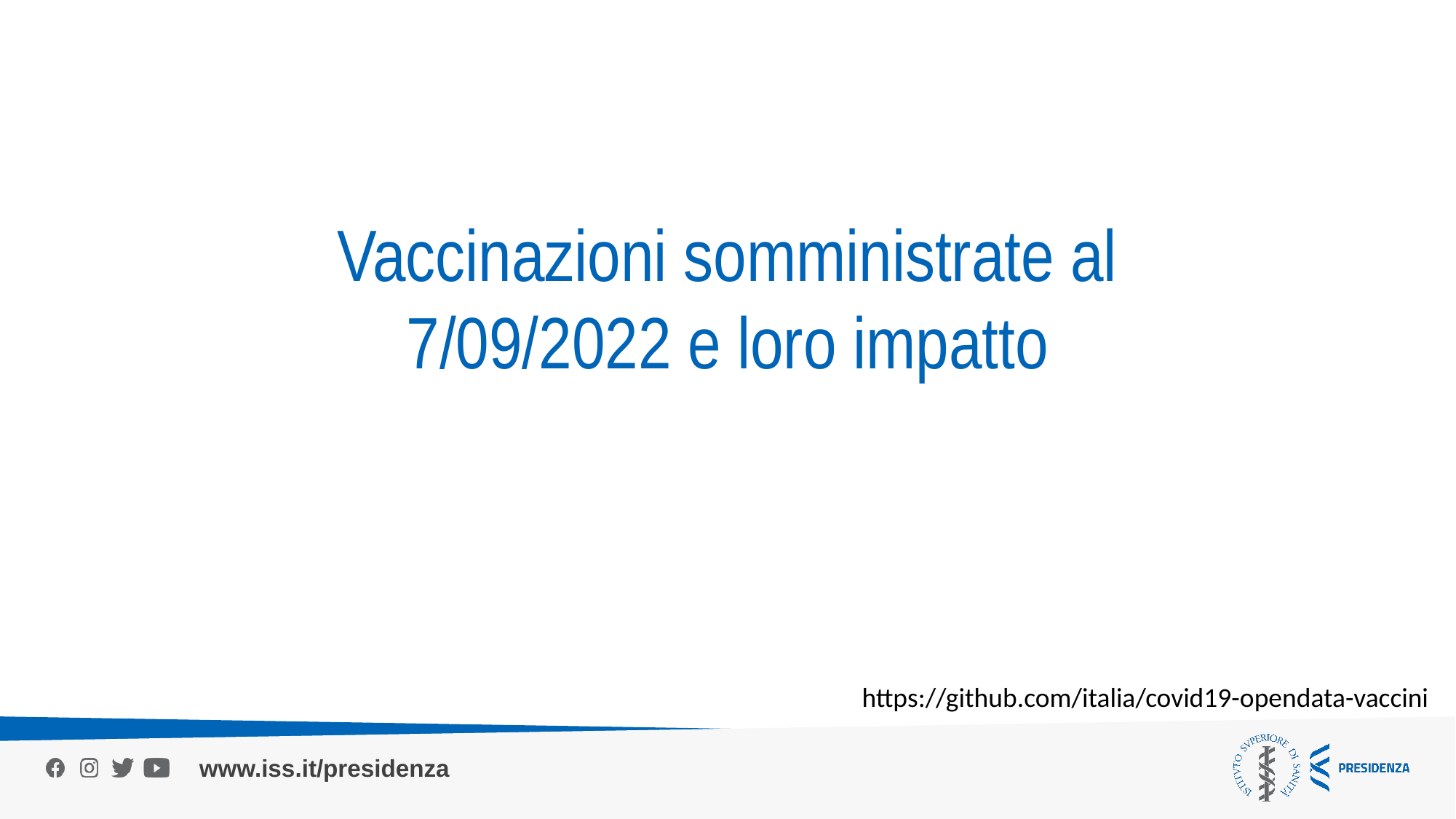

Vaccinazioni somministrate al 7/09/2022 e loro impatto
https://github.com/italia/covid19-opendata-vaccini